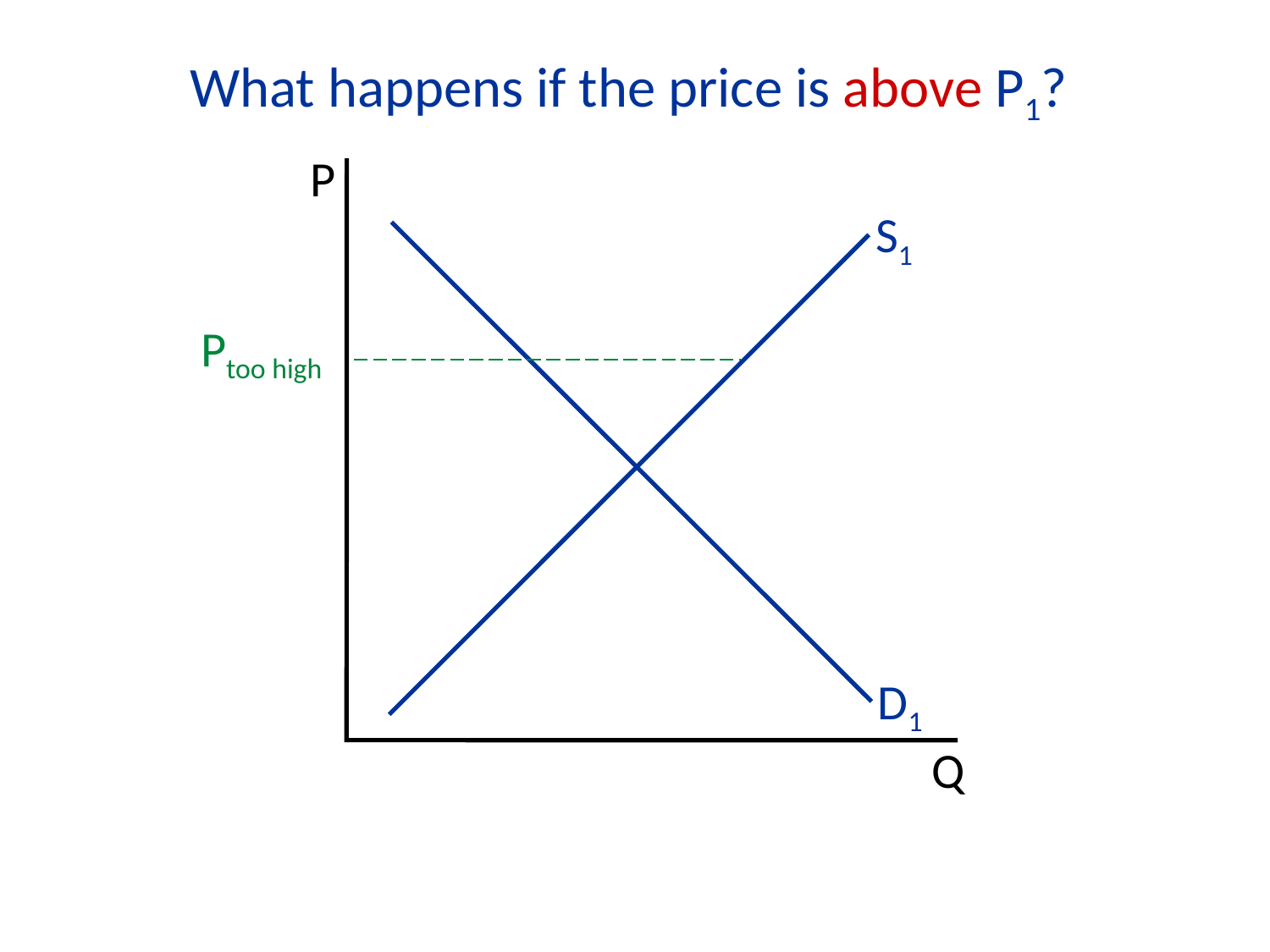

What happens if the price is above P1?
P
Q
S1
D1
Ptoo high